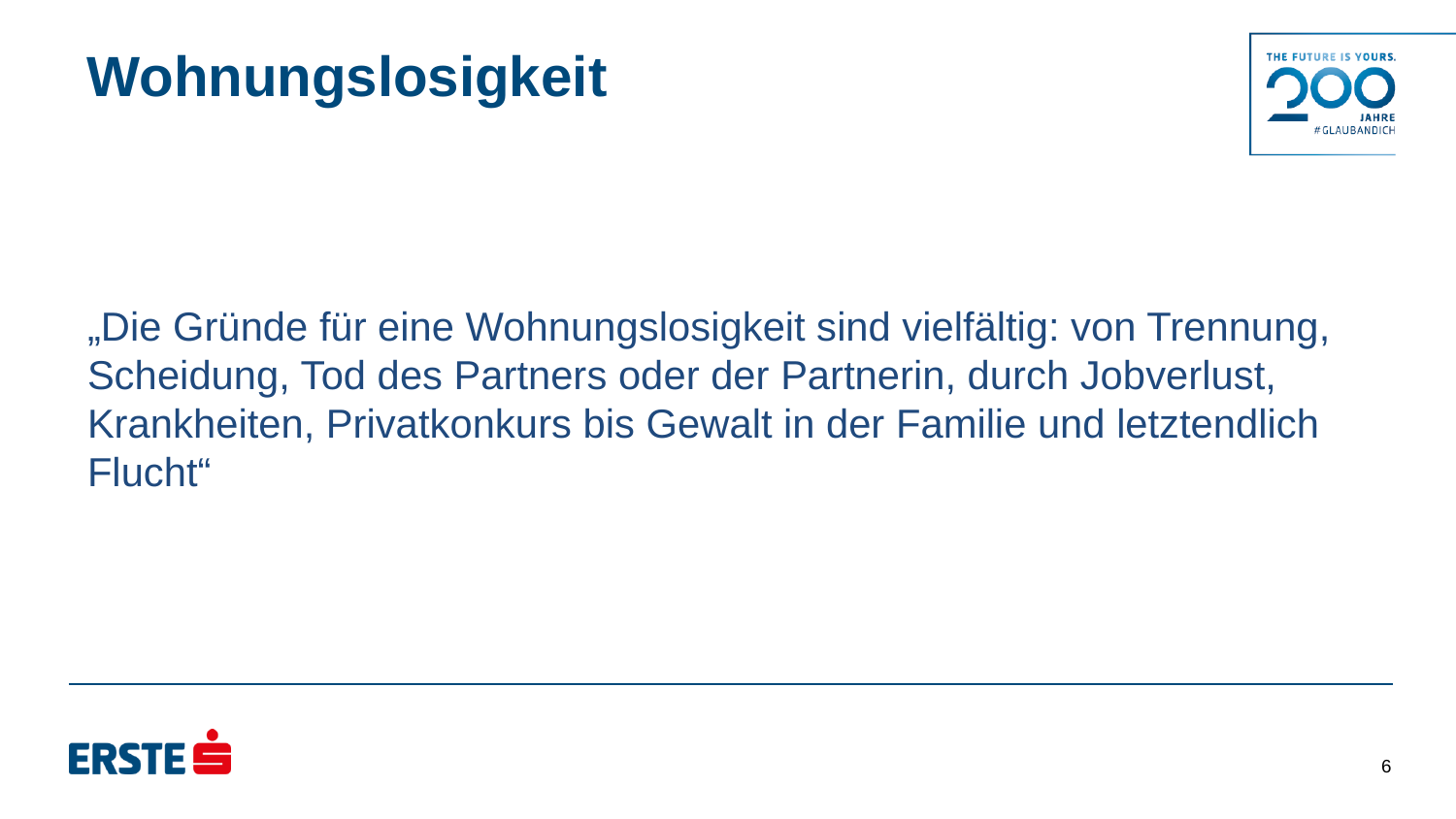

# Wohnungslosigkeit

„Die Gründe für eine Wohnungslosigkeit sind vielfältig: von Trennung, Scheidung, Tod des Partners oder der Partnerin, durch Jobverlust, Krankheiten, Privatkonkurs bis Gewalt in der Familie und letztendlich Flucht“

.

6